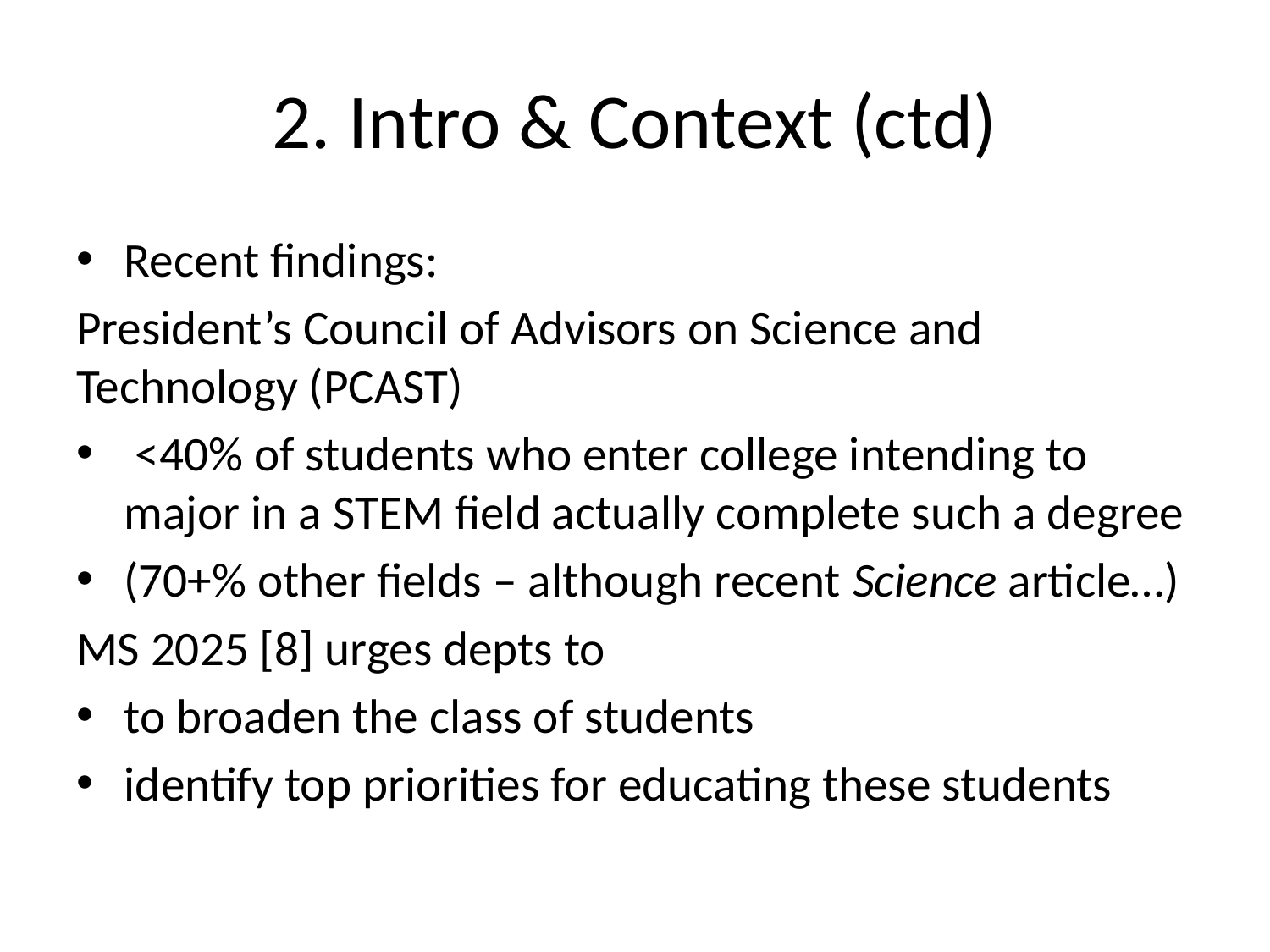

# 2. Intro & Context (ctd)
Recent findings:
President’s Council of Advisors on Science and Technology (PCAST)
 <40% of students who enter college intending to major in a STEM field actually complete such a degree
(70+% other fields – although recent Science article…)
MS 2025 [8] urges depts to
to broaden the class of students
identify top priorities for educating these students